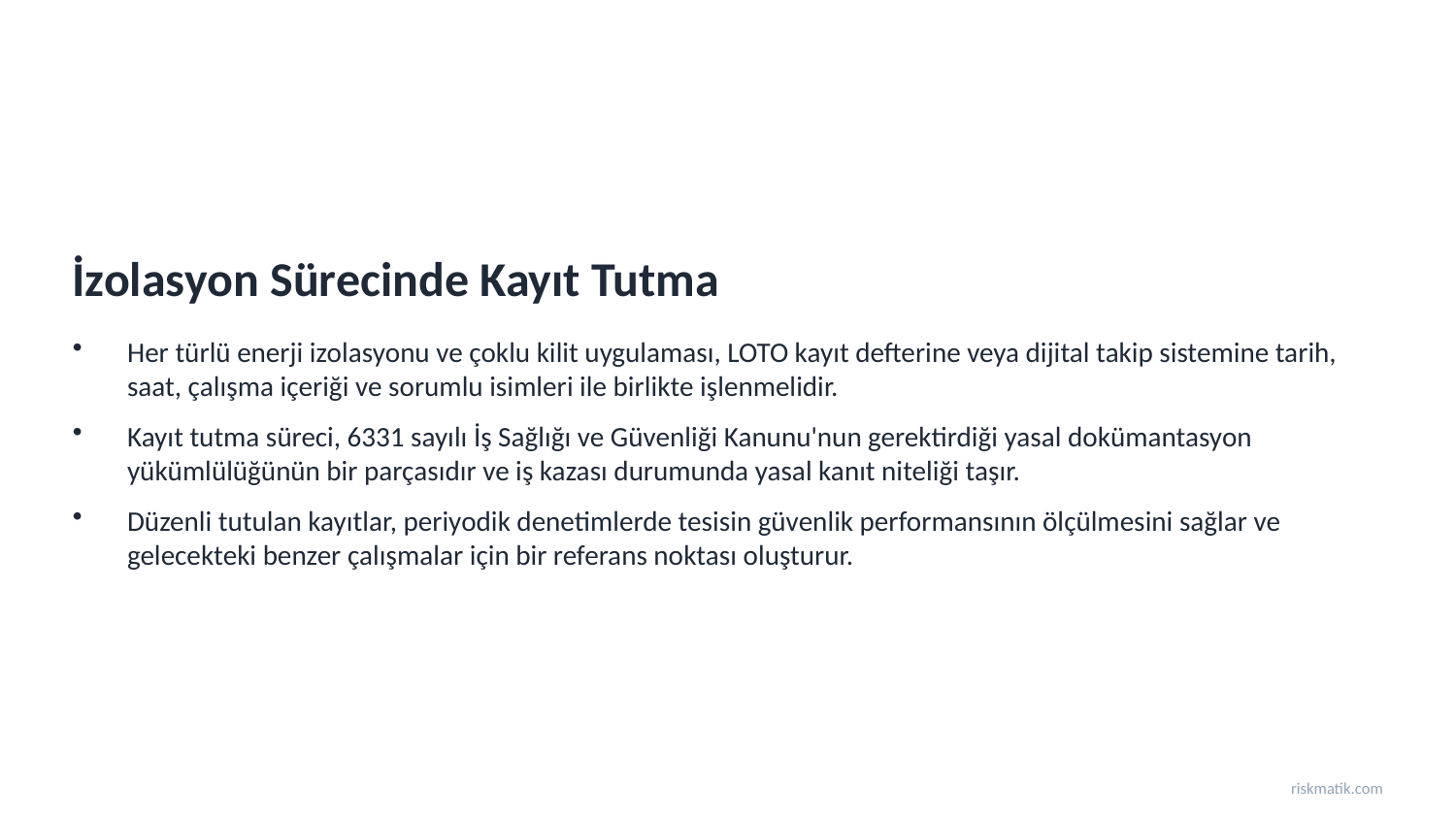

İzolasyon Sürecinde Kayıt Tutma
Her türlü enerji izolasyonu ve çoklu kilit uygulaması, LOTO kayıt defterine veya dijital takip sistemine tarih, saat, çalışma içeriği ve sorumlu isimleri ile birlikte işlenmelidir.
Kayıt tutma süreci, 6331 sayılı İş Sağlığı ve Güvenliği Kanunu'nun gerektirdiği yasal dokümantasyon yükümlülüğünün bir parçasıdır ve iş kazası durumunda yasal kanıt niteliği taşır.
Düzenli tutulan kayıtlar, periyodik denetimlerde tesisin güvenlik performansının ölçülmesini sağlar ve gelecekteki benzer çalışmalar için bir referans noktası oluşturur.
riskmatik.com